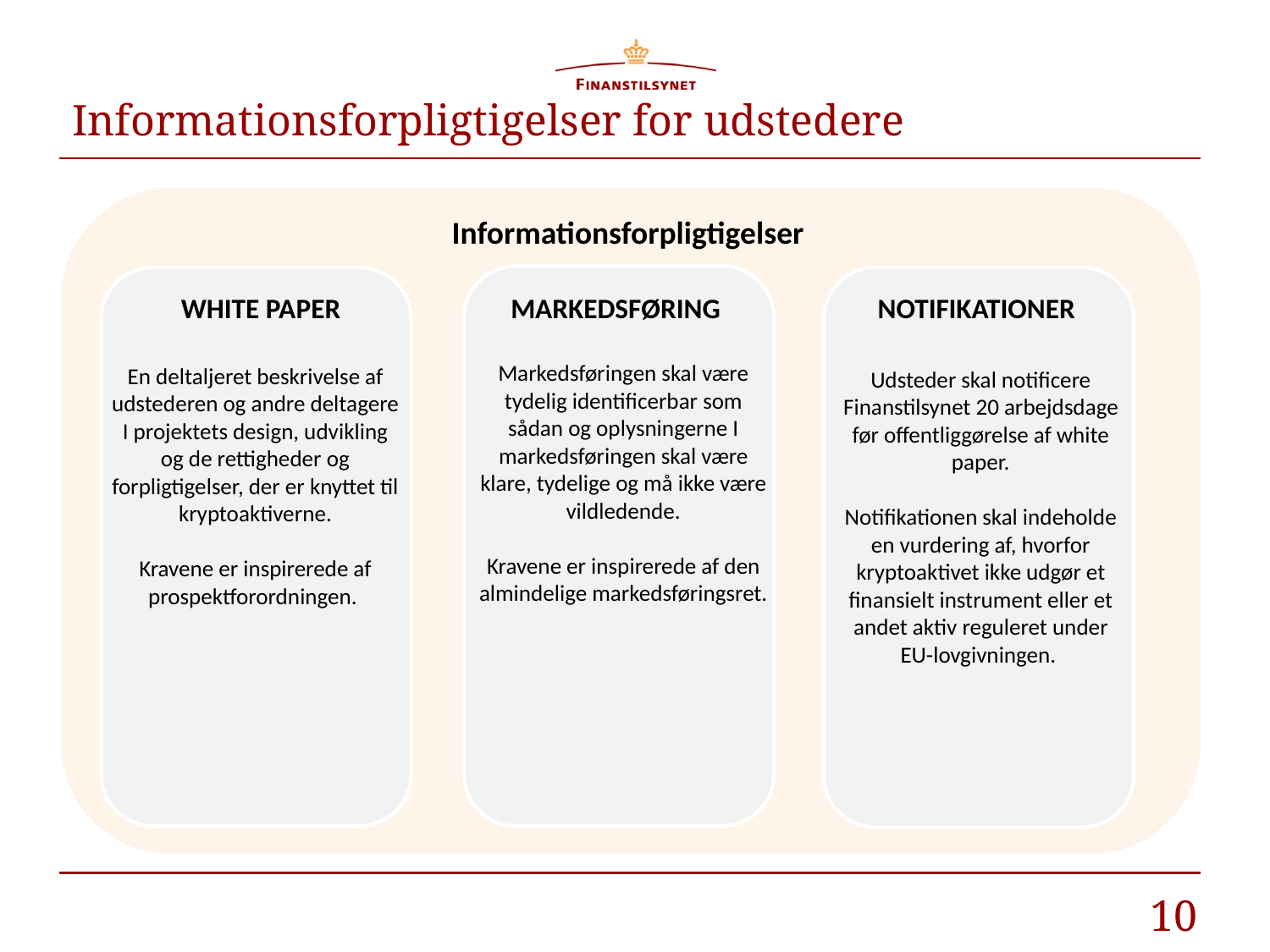

# Informationsforpligtigelser for udstedere

Informationsforpligtigelser

WHITE PAPER
MARKEDSFØRING
NOTIFIKATIONER

En deltaljeret beskrivelse af udstederen og andre deltagere I projektets design, udvikling og de rettigheder og forpligtigelser, der er knyttet til kryptoaktiverne.

Kravene er inspirerede af prospektforordningen.

Markedsføringen skal være tydelig identificerbar som sådan og oplysningerne I markedsføringen skal være klare, tydelige og må ikke være vildledende.

Kravene er inspirerede af den almindelige markedsføringsret.

Udsteder skal notificere Finanstilsynet 20 arbejdsdage før offentliggørelse af white paper.

Notifikationen skal indeholde en vurdering af, hvorfor kryptoaktivet ikke udgør et finansielt instrument eller et andet aktiv reguleret under EU-lovgivningen.

10